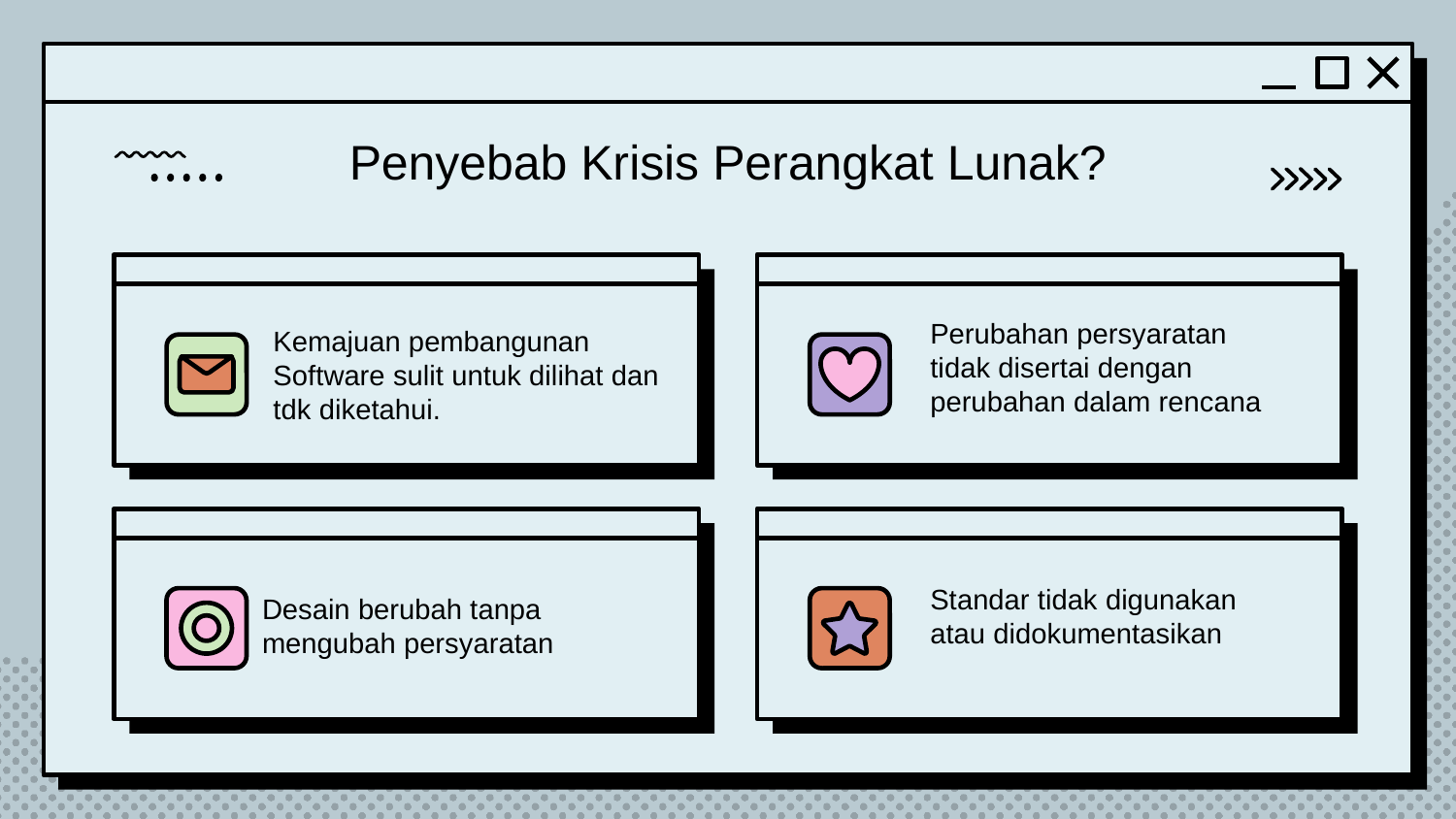

# Penyebab Krisis Perangkat Lunak?

Perubahan persyaratan tidak disertai dengan perubahan dalam rencana
Kemajuan pembangunan Software sulit untuk dilihat dan tdk diketahui.

Standar tidak digunakan atau didokumentasikan
Desain berubah tanpa mengubah persyaratan